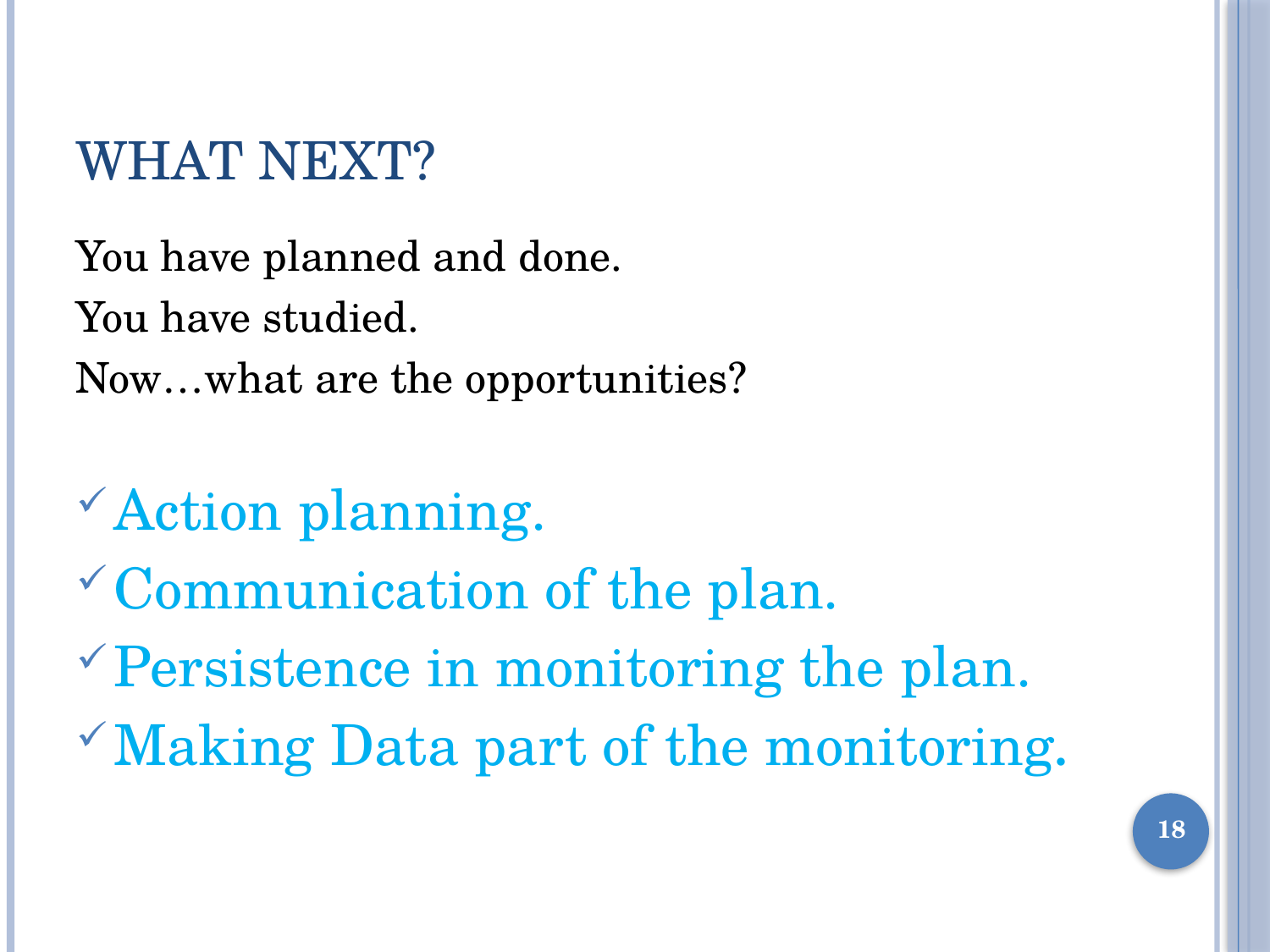

# What Next?
You have planned and done.
You have studied.
Now…what are the opportunities?

Action planning.
Communication of the plan.
Persistence in monitoring the plan.
Making Data part of the monitoring.

18